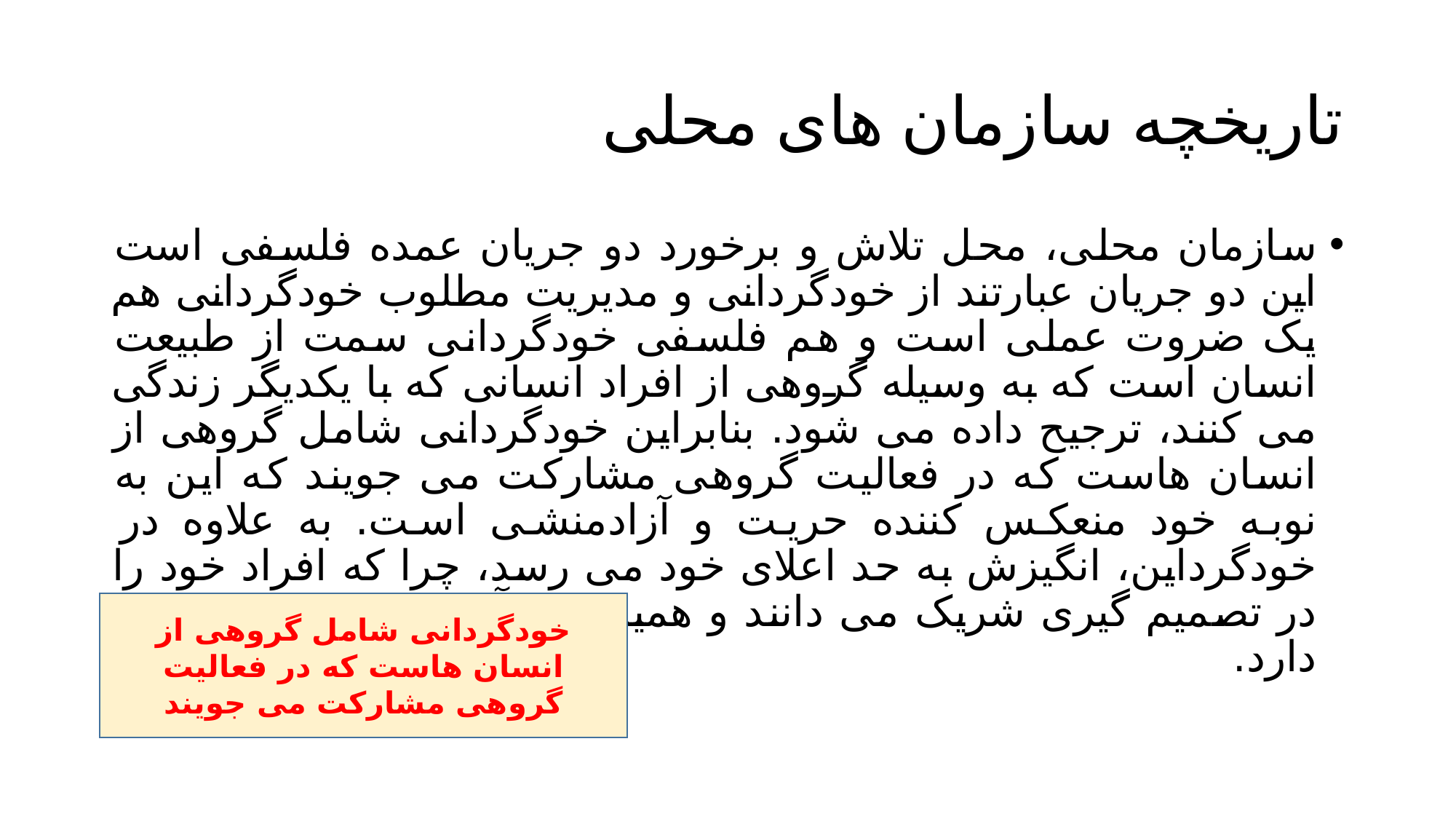

# تاریخچه سازمان های محلی
سازمان محلی، محل تلاش و برخورد دو جریان عمده فلسفی است این دو جریان عبارتند از خودگردانی و مدیریت مطلوب خودگردانی هم یک ضروت عملی است و هم فلسفی خودگردانی سمت از طبیعت انسان است که به وسیله گروهی از افراد انسانی که با یکدیگر زندگی می کنند، ترجیح داده می شود. بنابراین خودگردانی شامل گروهی از انسان هاست که در فعالیت گروهی مشارکت می جویند که این به نوبه خود منعکس کننده حریت و آزادمنشی است. به علاوه در خودگرداین، انگیزش به حد اعلای خود می رسد، چرا که افراد خود را در تصمیم گیری شریک می دانند و همین امر آنها را به تحرک وا می دارد.

خودگردانی شامل گروهی از انسان هاست که در فعالیت گروهی مشارکت می جویند